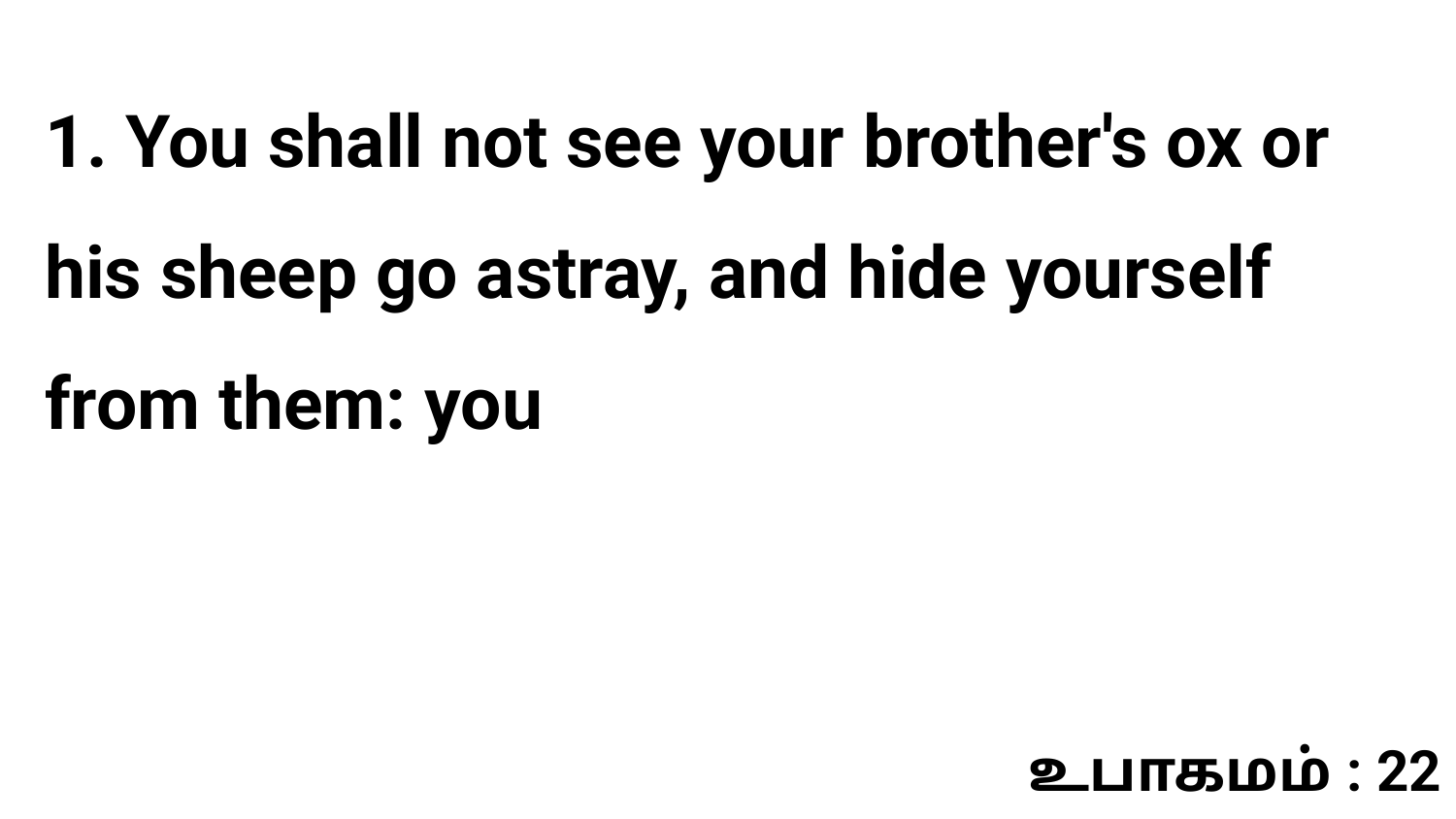

1. You shall not see your brother's ox or his sheep go astray, and hide yourself from them: you
உபாகமம் : 22